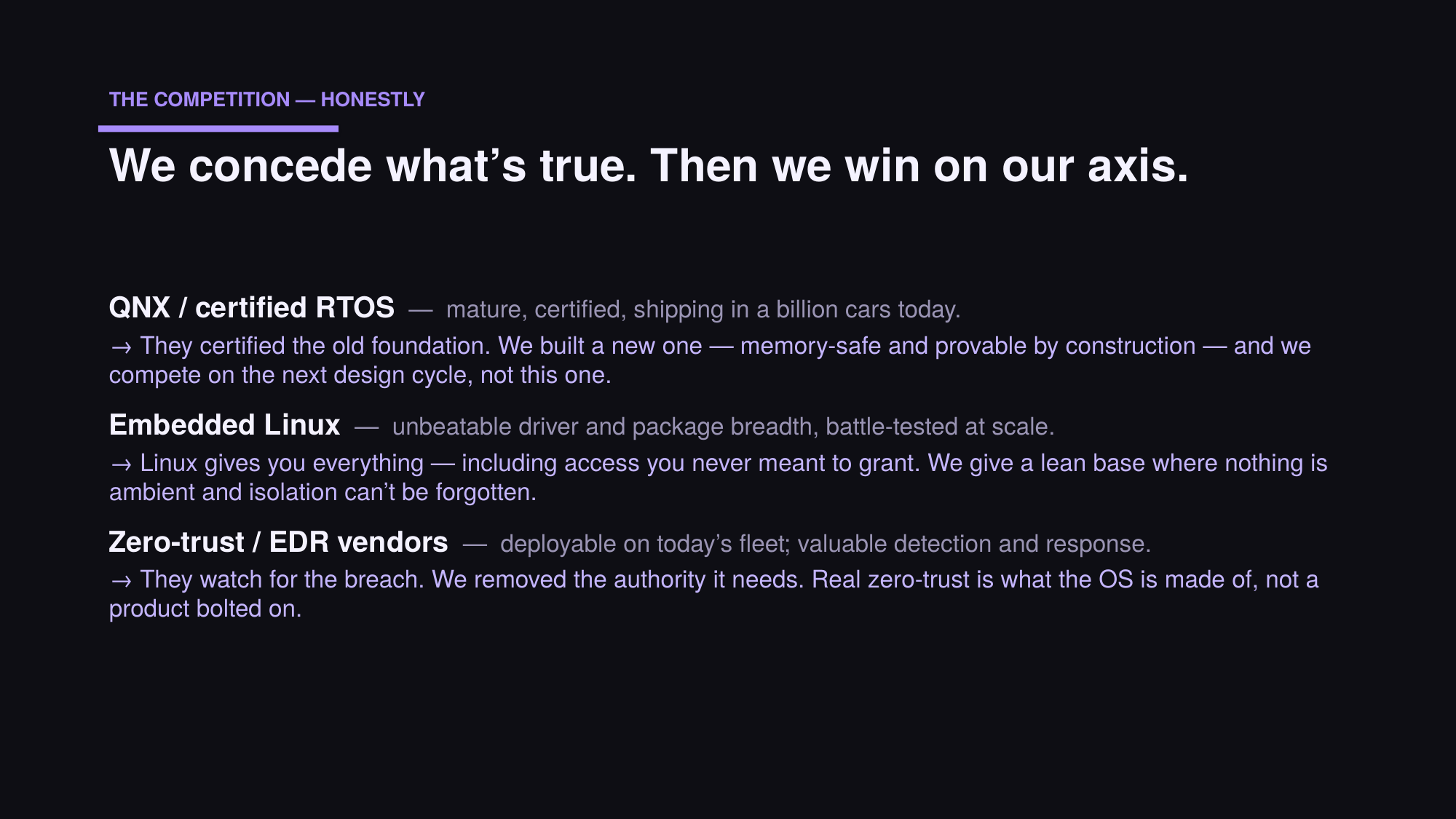

THE COMPETITION — HONESTLY

We concede what’s true. Then we win on our axis.
QNX / certified RTOS  —  mature, certified, shipping in a billion cars today.
→ They certified the old foundation. We built a new one — memory-safe and provable by construction — and we compete on the next design cycle, not this one.
Embedded Linux  —  unbeatable driver and package breadth, battle-tested at scale.
→ Linux gives you everything — including access you never meant to grant. We give a lean base where nothing is ambient and isolation can’t be forgotten.
Zero-trust / EDR vendors  —  deployable on today’s fleet; valuable detection and response.
→ They watch for the breach. We removed the authority it needs. Real zero-trust is what the OS is made of, not a product bolted on.